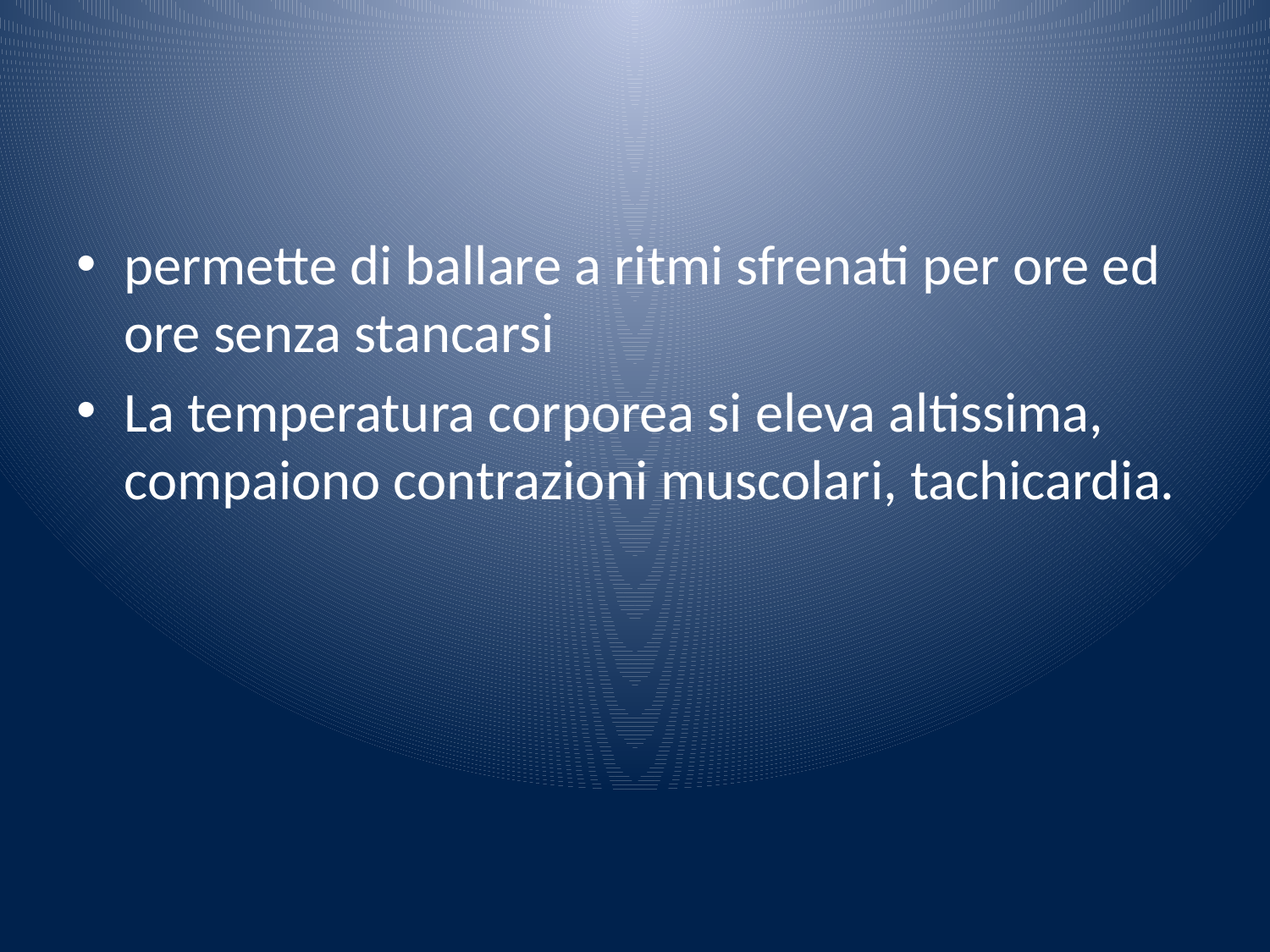

permette di ballare a ritmi sfrenati per ore ed ore senza stancarsi
La temperatura corporea si eleva altissima, compaiono contrazioni muscolari, tachicardia.